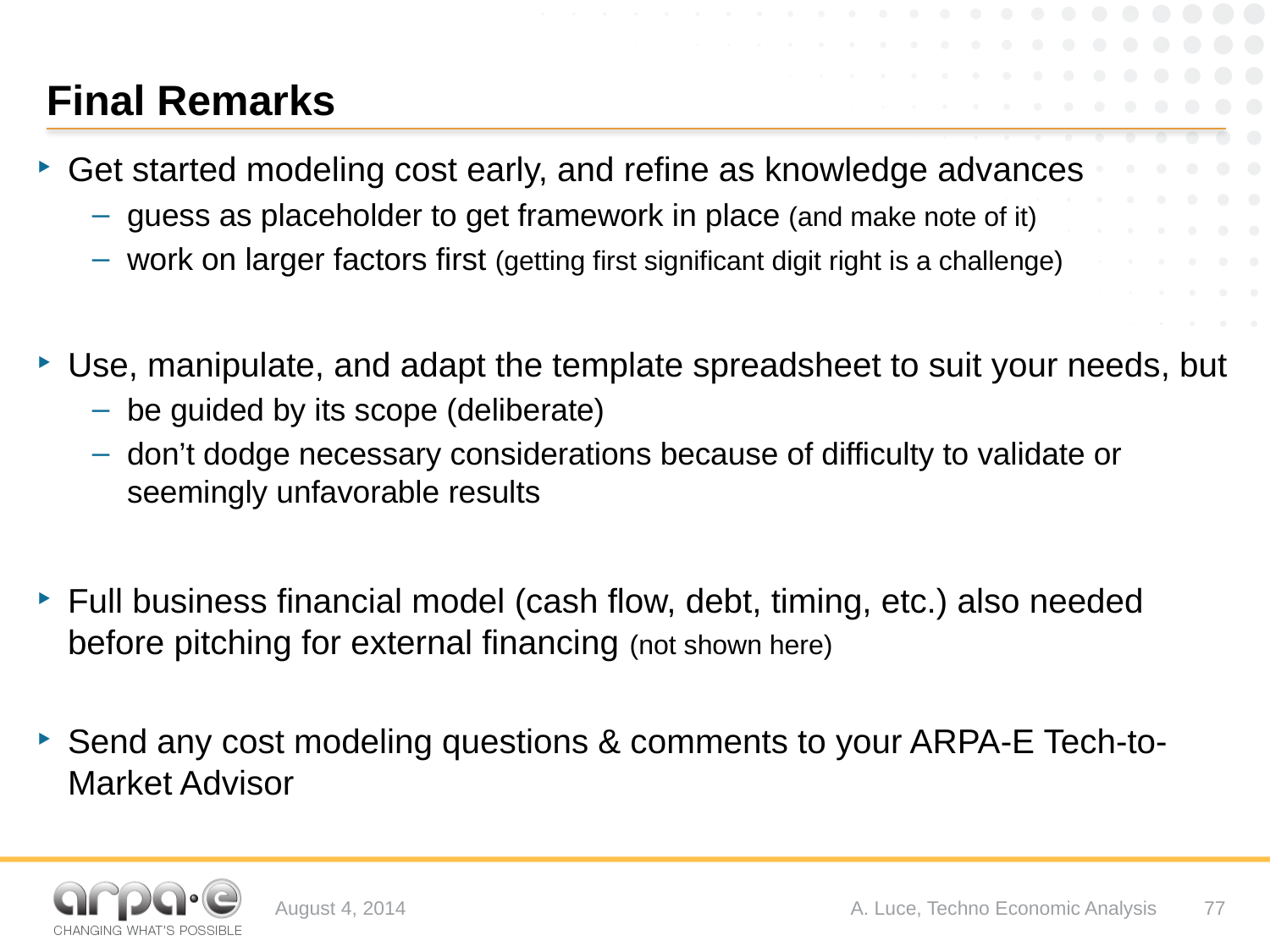

# Final Remarks
Get started modeling cost early, and refine as knowledge advances
guess as placeholder to get framework in place (and make note of it)
work on larger factors first (getting first significant digit right is a challenge)

Use, manipulate, and adapt the template spreadsheet to suit your needs, but
be guided by its scope (deliberate)
don’t dodge necessary considerations because of difficulty to validate or seemingly unfavorable results

Full business financial model (cash flow, debt, timing, etc.) also needed before pitching for external financing (not shown here)

Send any cost modeling questions & comments to your ARPA-E Tech-to-Market Advisor
August 4, 2014
A. Luce, Techno Economic Analysis
77